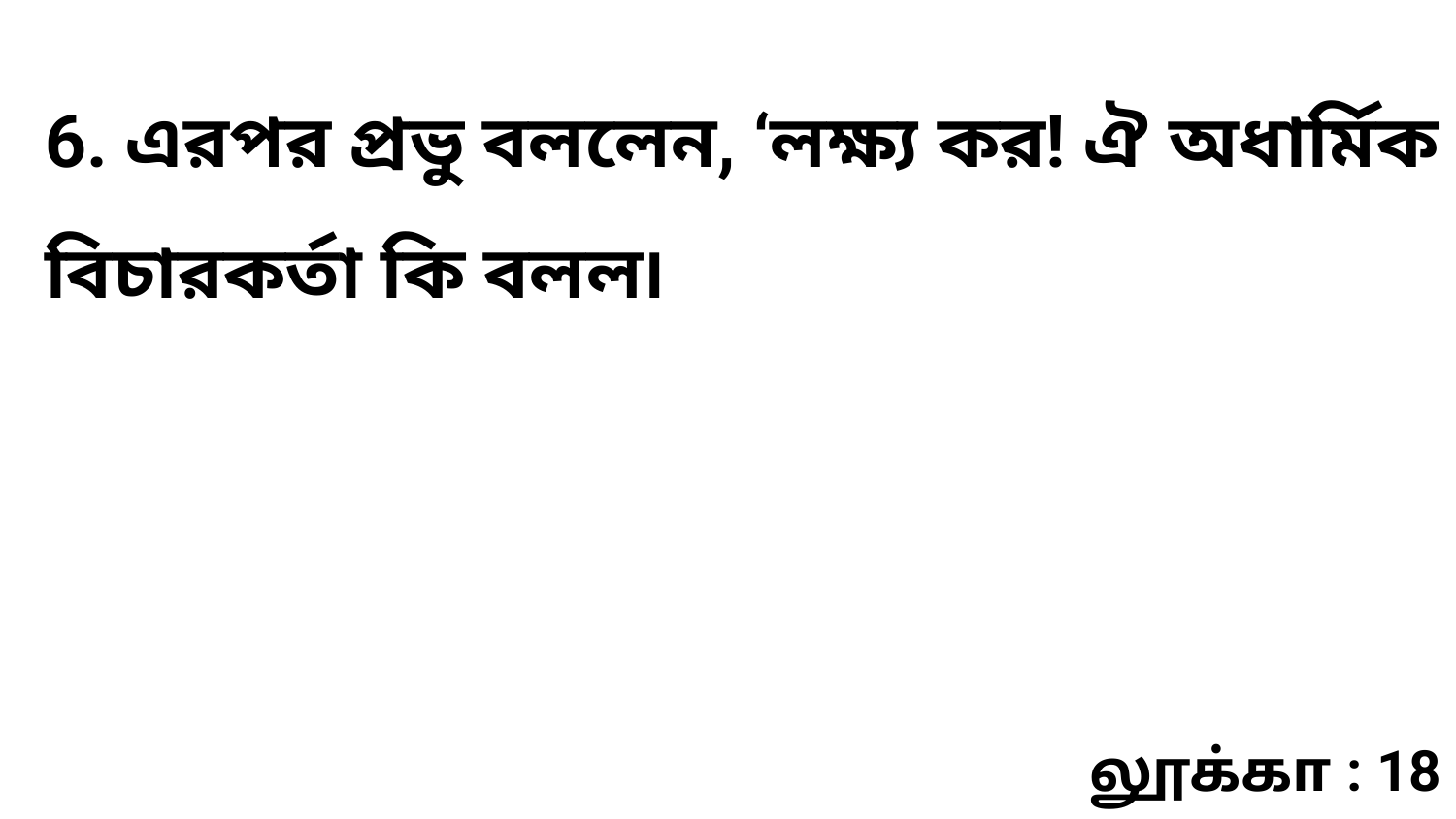

6. এরপর প্রভু বললেন, ‘লক্ষ্য কর! ঐ অধার্মিক বিচারকর্তা কি বলল৷
லூக்கா : 18